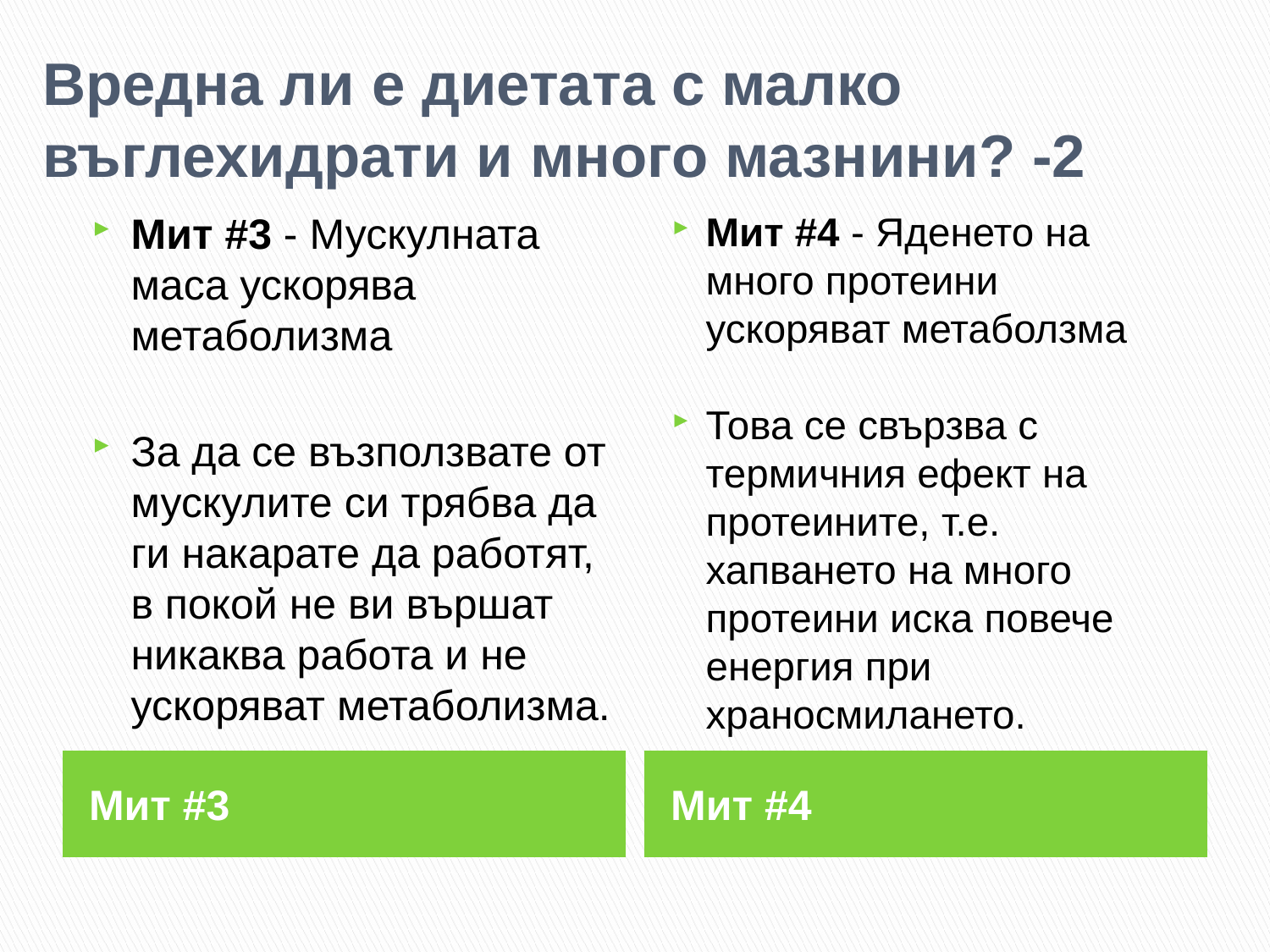

# Вредна ли е диетата с малко въглехидрати и много мазнини? -2
Мит #3 - Мускулната маса ускорява метаболизма

За да се възползвате от мускулите си трябва да ги накарате да работят, в покой не ви вършат
никаква работа и не ускоряват метаболизма.
Мит #4 - Яденето на много протеини ускоряват метаболзма

Това се свързва с термичния ефект на протеините, т.е. хапването на много протеини иска повече енергия при храносмилането.
Мит #3
Мит #4